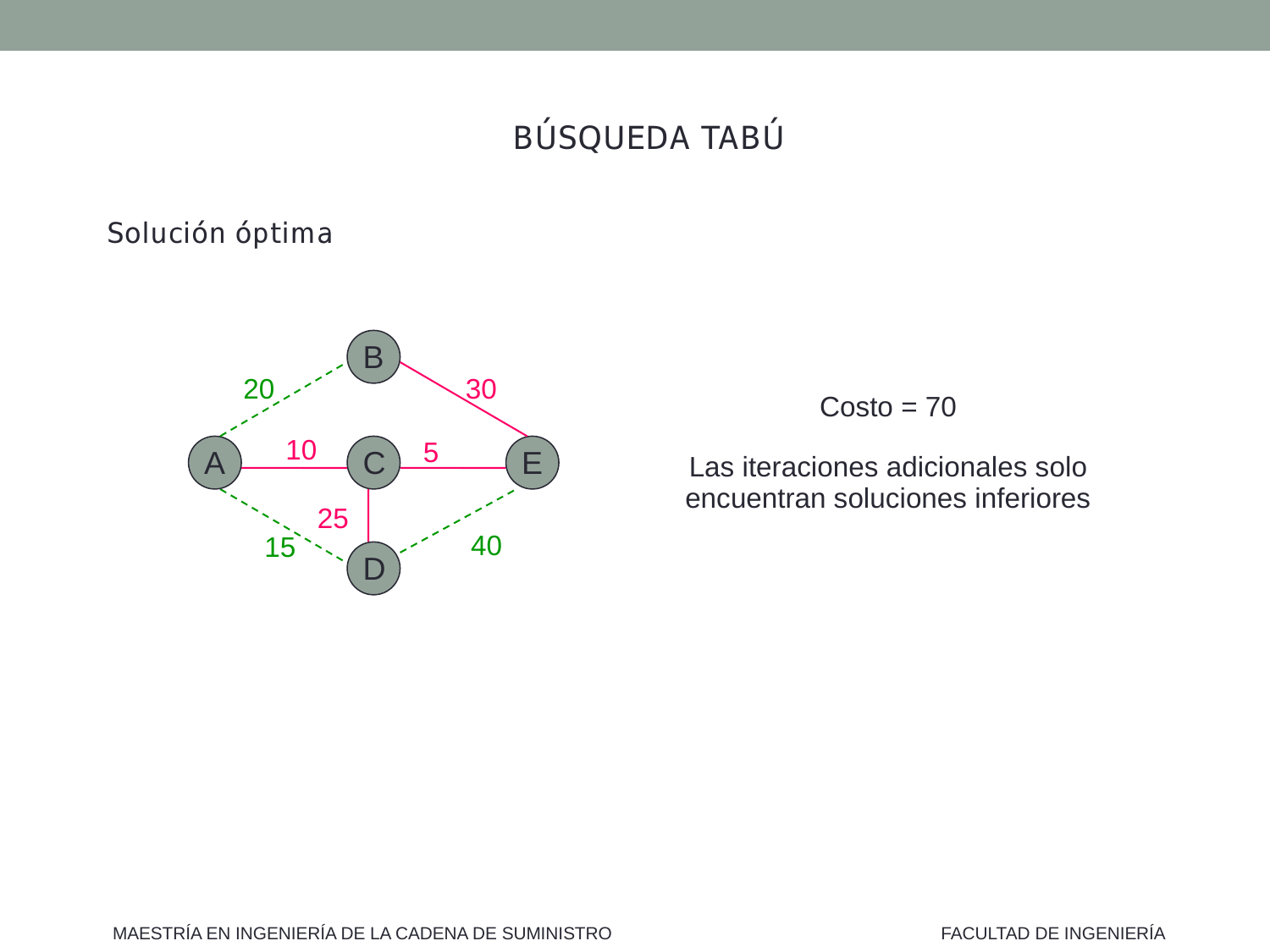

BÚSQUEDA TABÚ

Solución óptima

B

20
30
10
5

A

E

25
15

D

C

40
Costo = 70

Las iteraciones adicionales solo encuentran soluciones inferiores
MAESTRÍA EN INGENIERÍA DE LA CADENA DE SUMINISTRO
FACULTAD DE INGENIERÍA